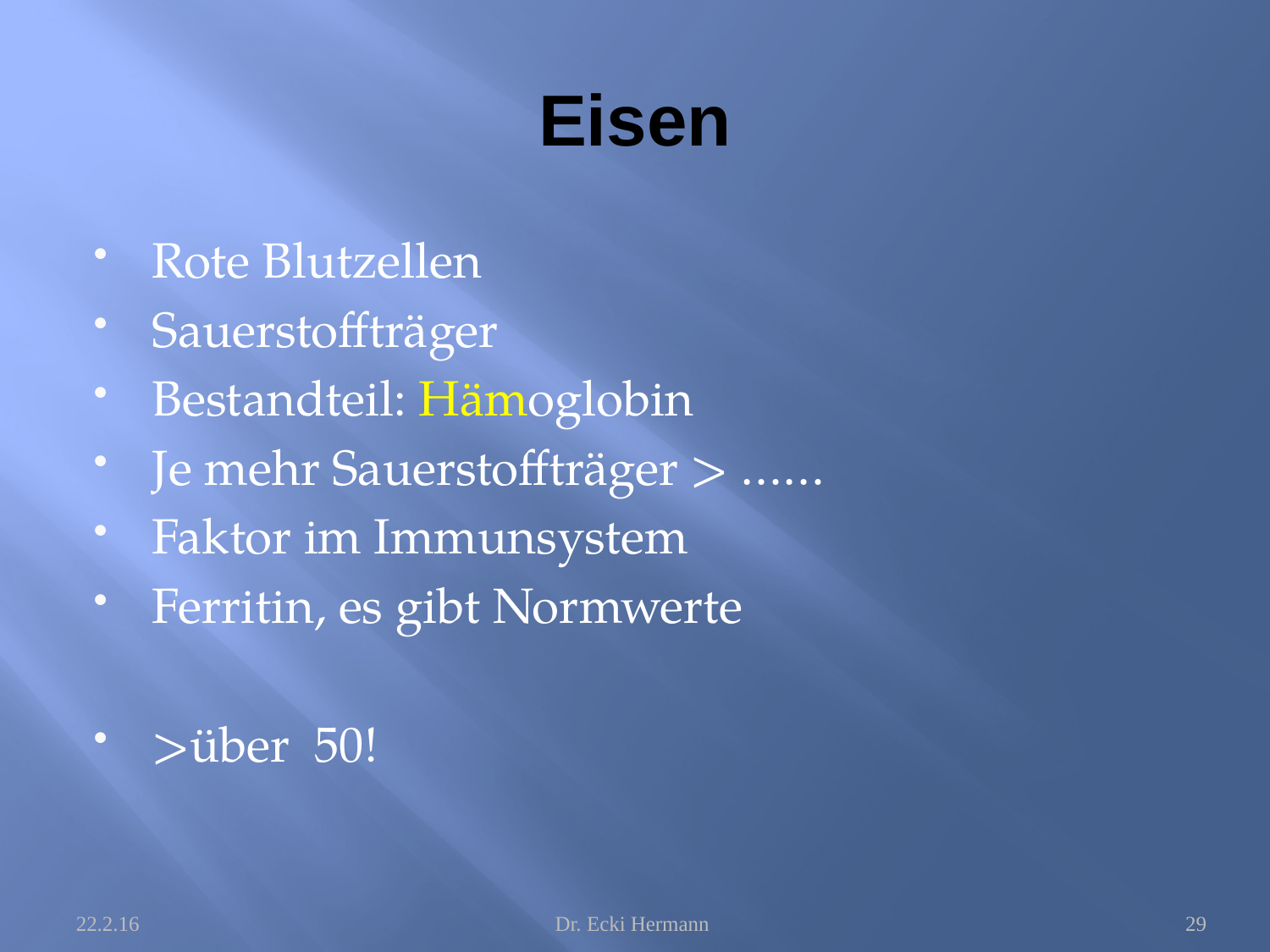

# Eisen
Rote Blutzellen
Sauerstoffträger
Bestandteil: Hämoglobin
Je mehr Sauerstoffträger > ……
Faktor im Immunsystem
Ferritin, es gibt Normwerte

>über  50!
22.2.16
Dr. Ecki Hermann
29